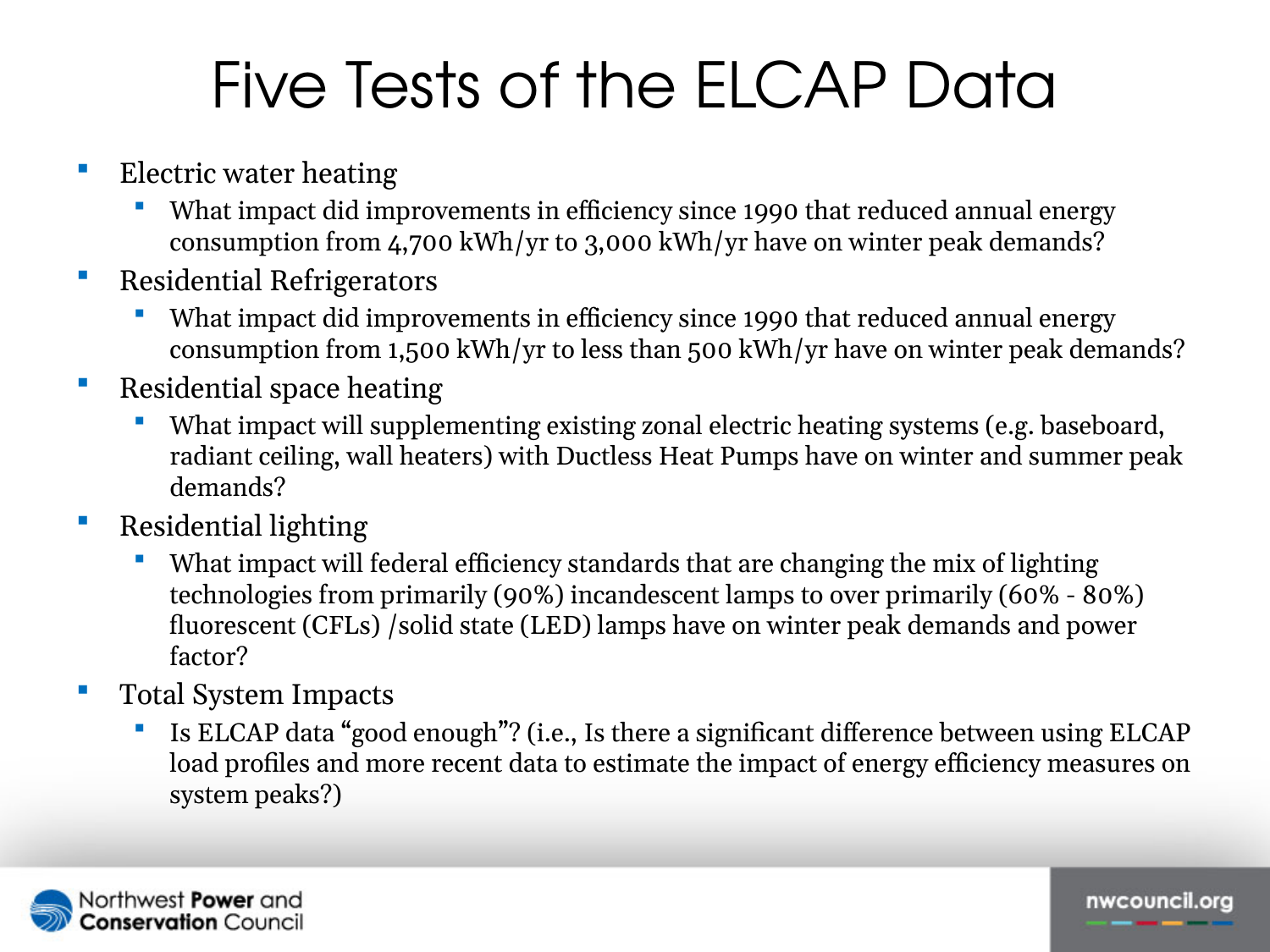

# Five Tests of the ELCAP Data
Electric water heating
What impact did improvements in efficiency since 1990 that reduced annual energy consumption from 4,700 kWh/yr to 3,000 kWh/yr have on winter peak demands?
Residential Refrigerators
What impact did improvements in efficiency since 1990 that reduced annual energy consumption from 1,500 kWh/yr to less than 500 kWh/yr have on winter peak demands?
Residential space heating
What impact will supplementing existing zonal electric heating systems (e.g. baseboard, radiant ceiling, wall heaters) with Ductless Heat Pumps have on winter and summer peak demands?
Residential lighting
What impact will federal efficiency standards that are changing the mix of lighting technologies from primarily (90%) incandescent lamps to over primarily (60% - 80%) fluorescent (CFLs) /solid state (LED) lamps have on winter peak demands and power factor?
Total System Impacts
Is ELCAP data “good enough”? (i.e., Is there a significant difference between using ELCAP load profiles and more recent data to estimate the impact of energy efficiency measures on system peaks?)